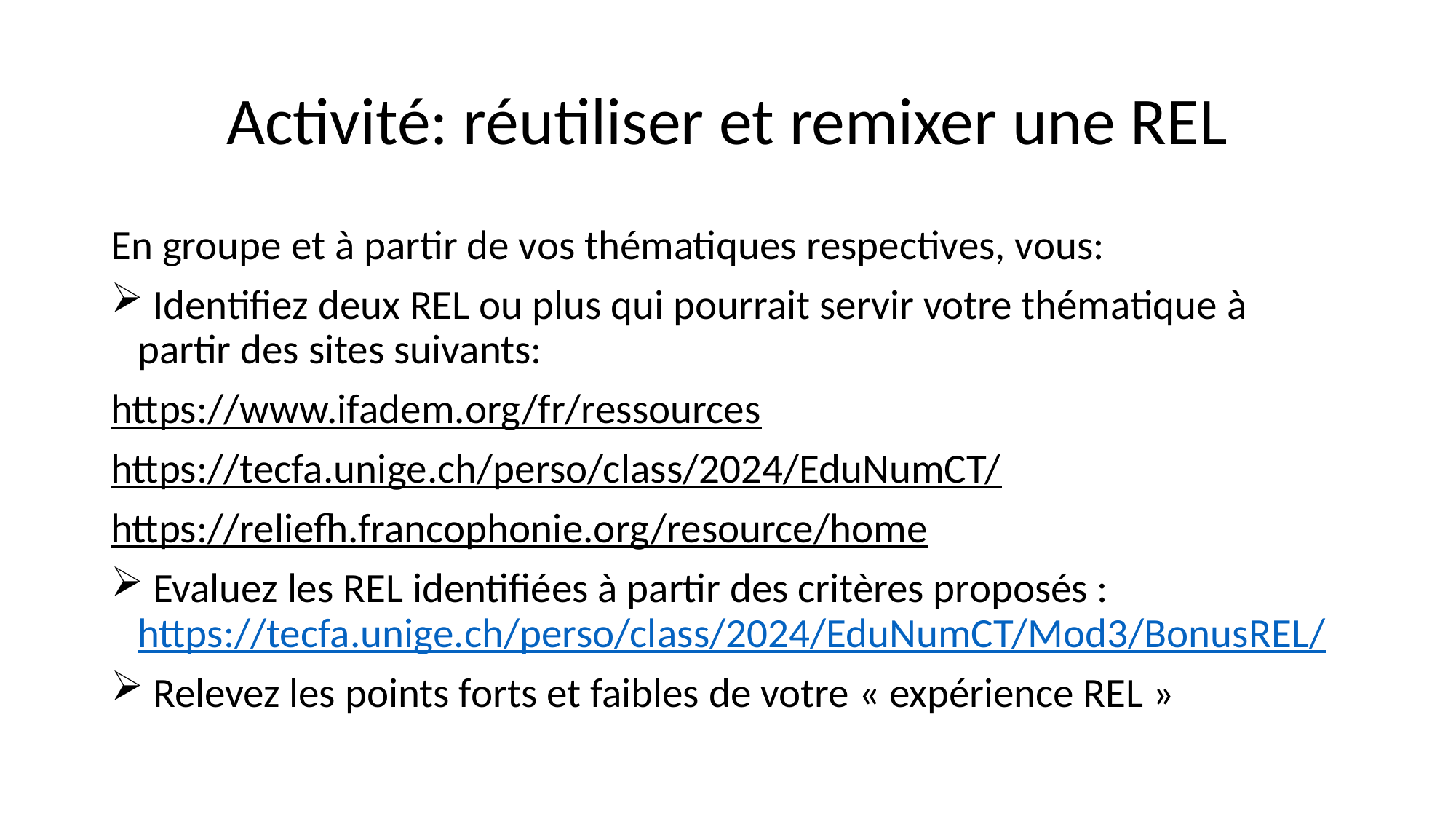

# Activité: réutiliser et remixer une REL
En groupe et à partir de vos thématiques respectives, vous:
 Identifiez deux REL ou plus qui pourrait servir votre thématique à partir des sites suivants:
https://www.ifadem.org/fr/ressources
https://tecfa.unige.ch/perso/class/2024/EduNumCT/
https://reliefh.francophonie.org/resource/home
 Evaluez les REL identifiées à partir des critères proposés : https://tecfa.unige.ch/perso/class/2024/EduNumCT/Mod3/BonusREL/
 Relevez les points forts et faibles de votre « expérience REL »